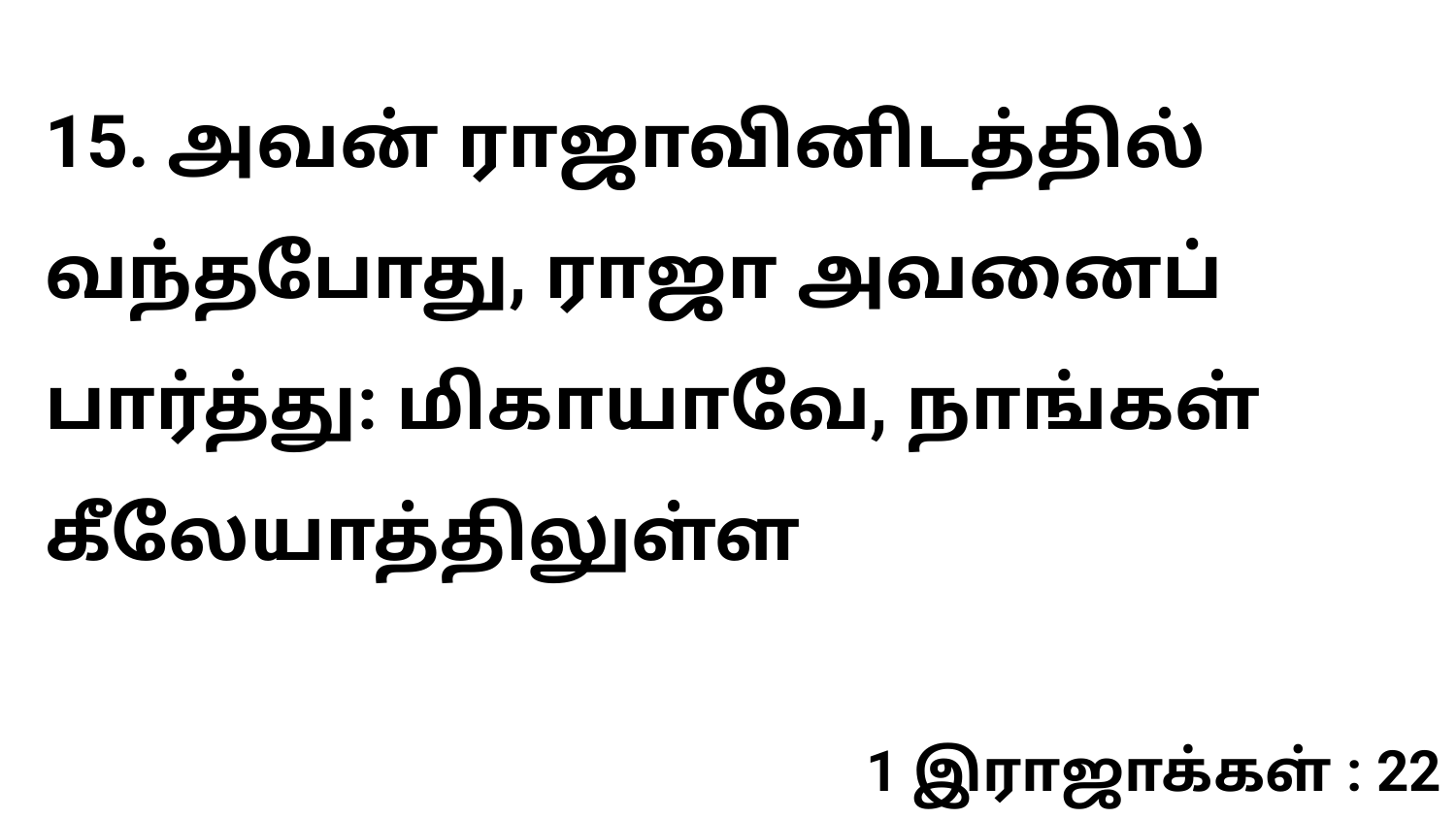

15. அவன் ராஜாவினிடத்தில் வந்தபோது, ராஜா அவனைப் பார்த்து: மிகாயாவே, நாங்கள் கீலேயாத்திலுள்ள
1 இராஜாக்கள் : 22